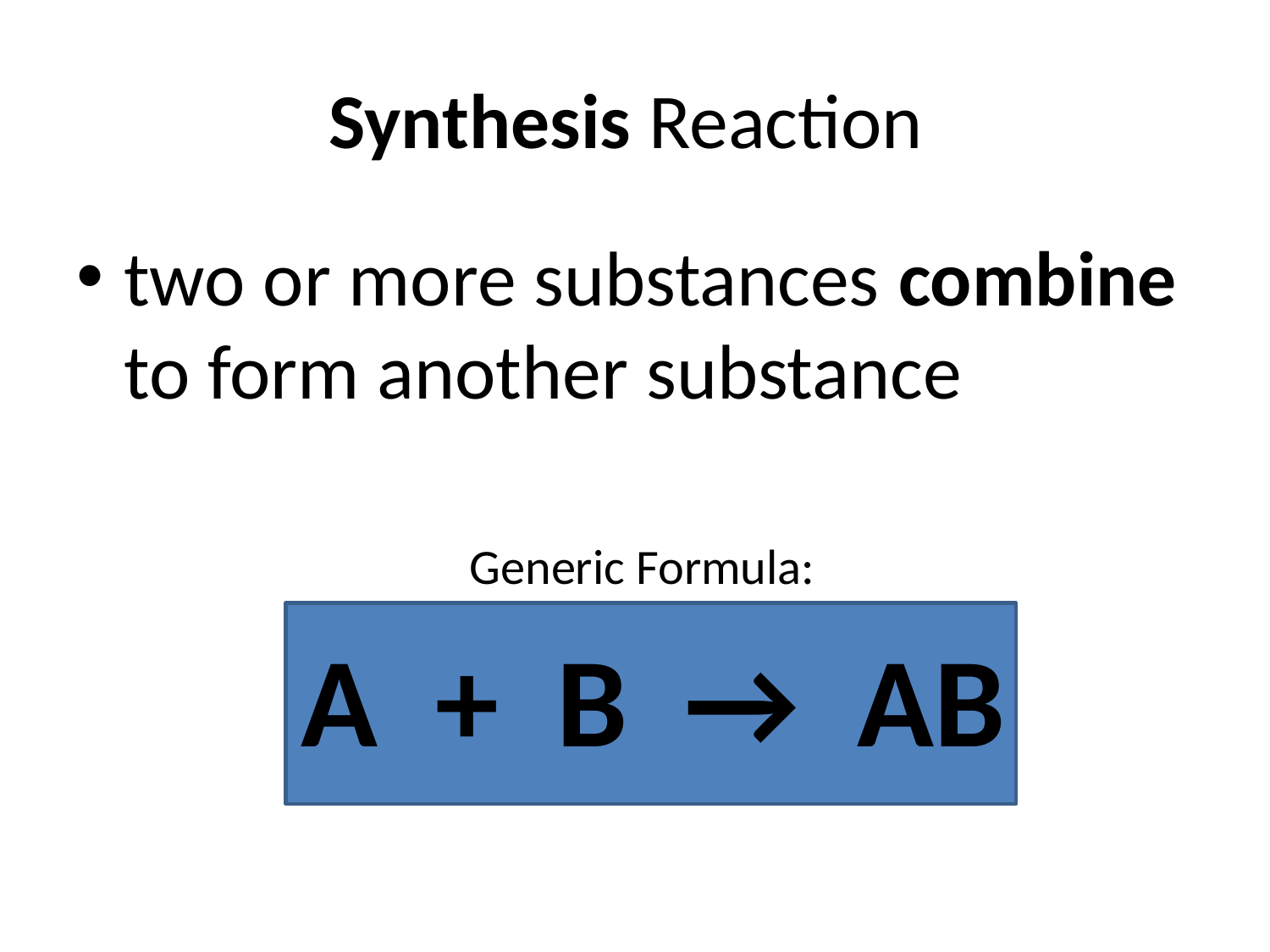

# Synthesis Reaction
two or more substances combine to form another substance
Generic Formula:

A  +  B  →  AB